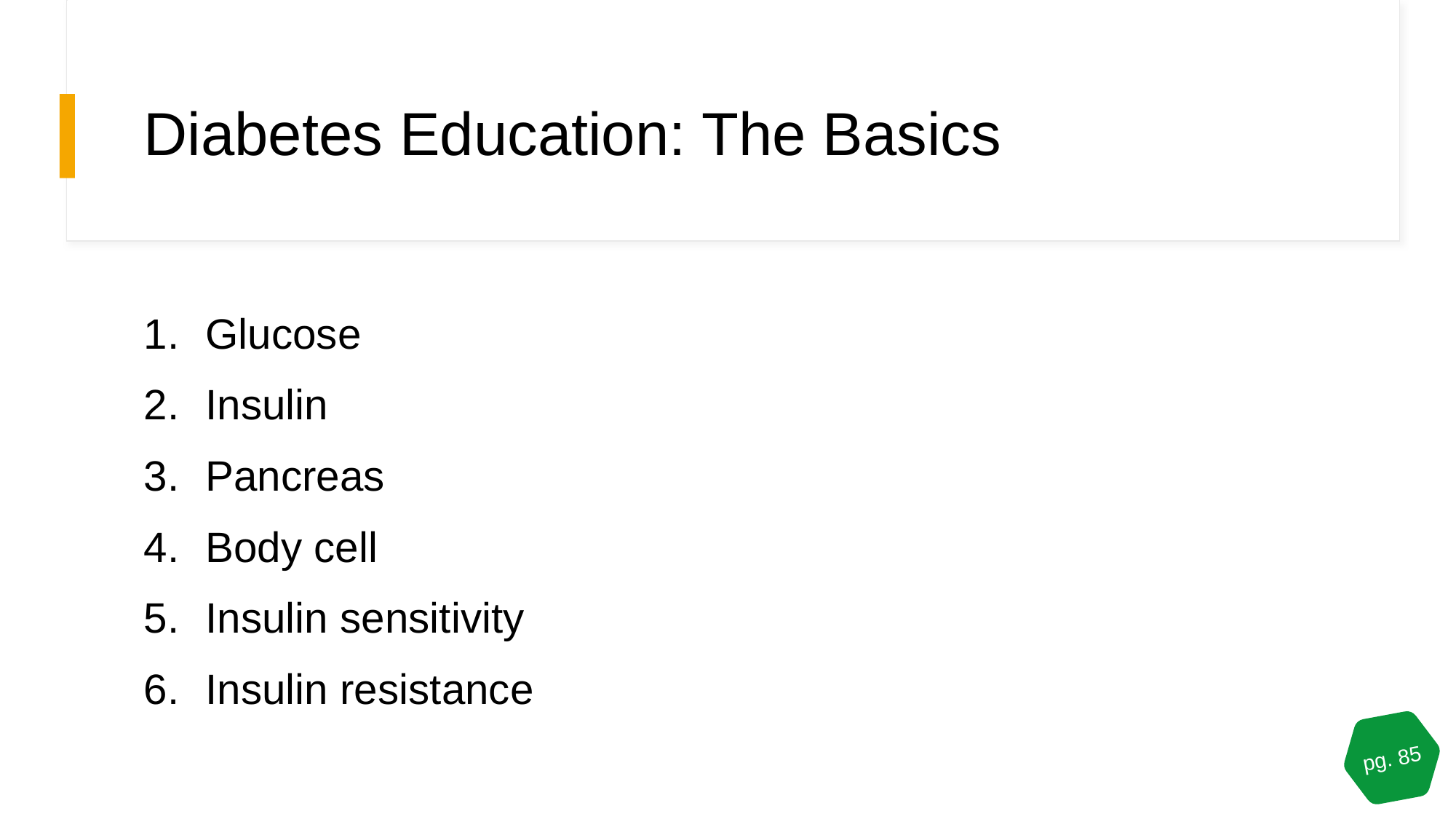

# Diabetes Education: The Basics
Glucose
Insulin
Pancreas
Body cell
Insulin sensitivity
Insulin resistance
pg. 85